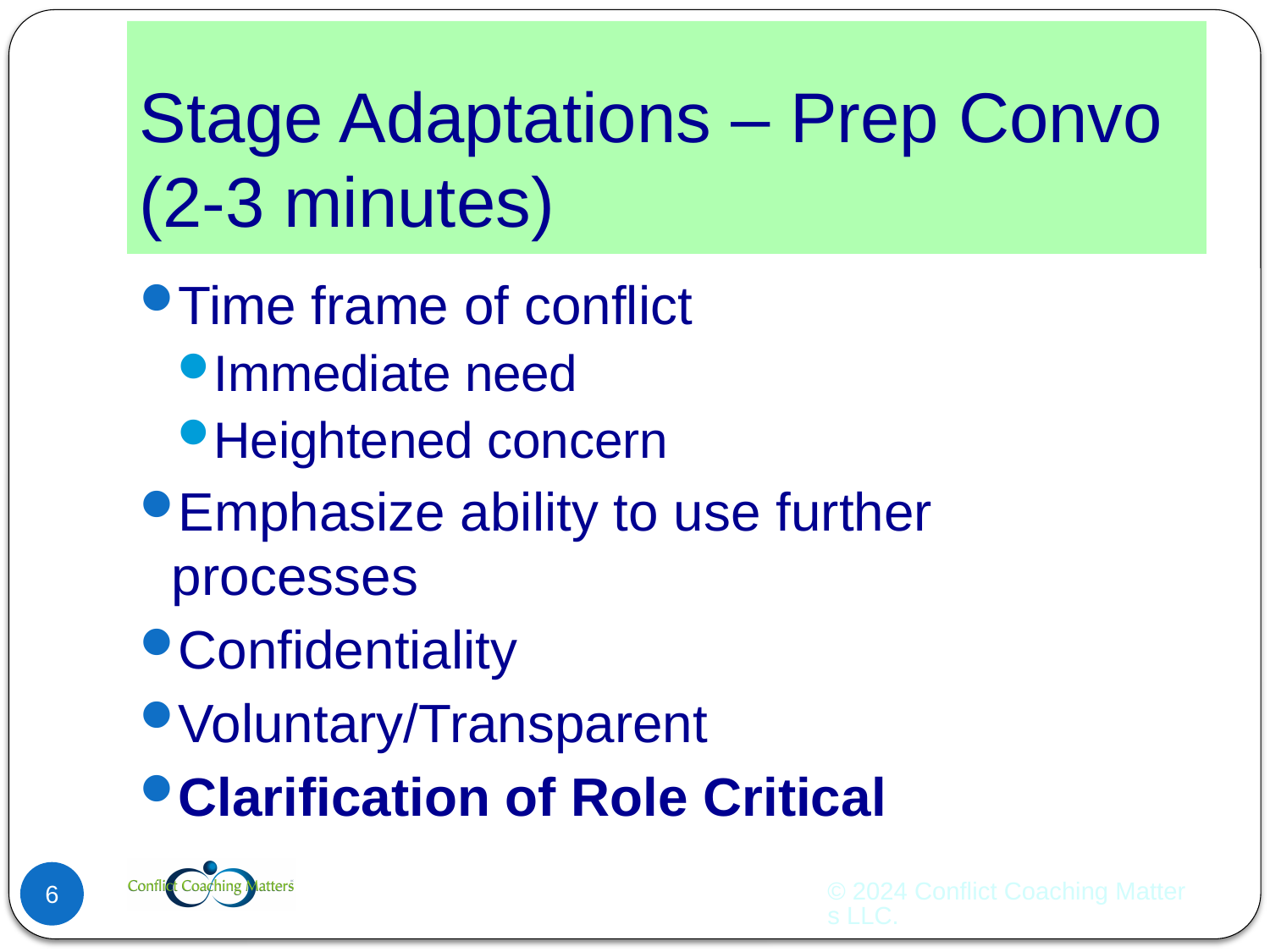

# Stage Adaptations – Prep Convo (2-3 minutes)
Time frame of conflict
Immediate need
Heightened concern
Emphasize ability to use further processes
Confidentiality
Voluntary/Transparent
Clarification of Role Critical
© 2024 Conflict Coaching Matters LLC.
6